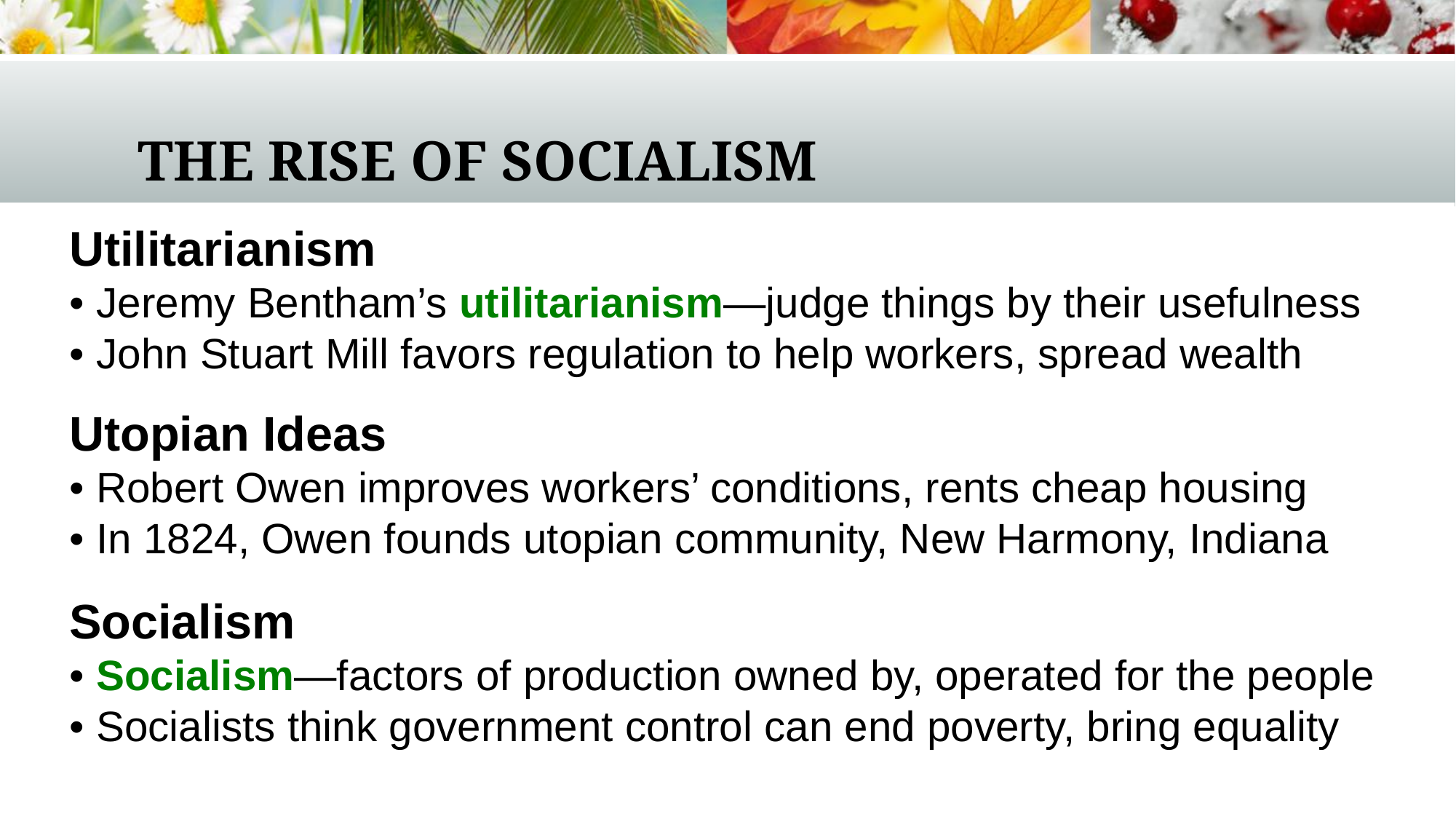

# The Rise of Socialism
Utilitarianism
•	Jeremy Bentham’s utilitarianism—judge things by their usefulness
•	John Stuart Mill favors regulation to help workers, spread wealth
Utopian Ideas
•	Robert Owen improves workers’ conditions, rents cheap housing
•	In 1824, Owen founds utopian community, New Harmony, Indiana
Socialism
•	Socialism—factors of production owned by, operated for the people
•	Socialists think government control can end poverty, bring equality